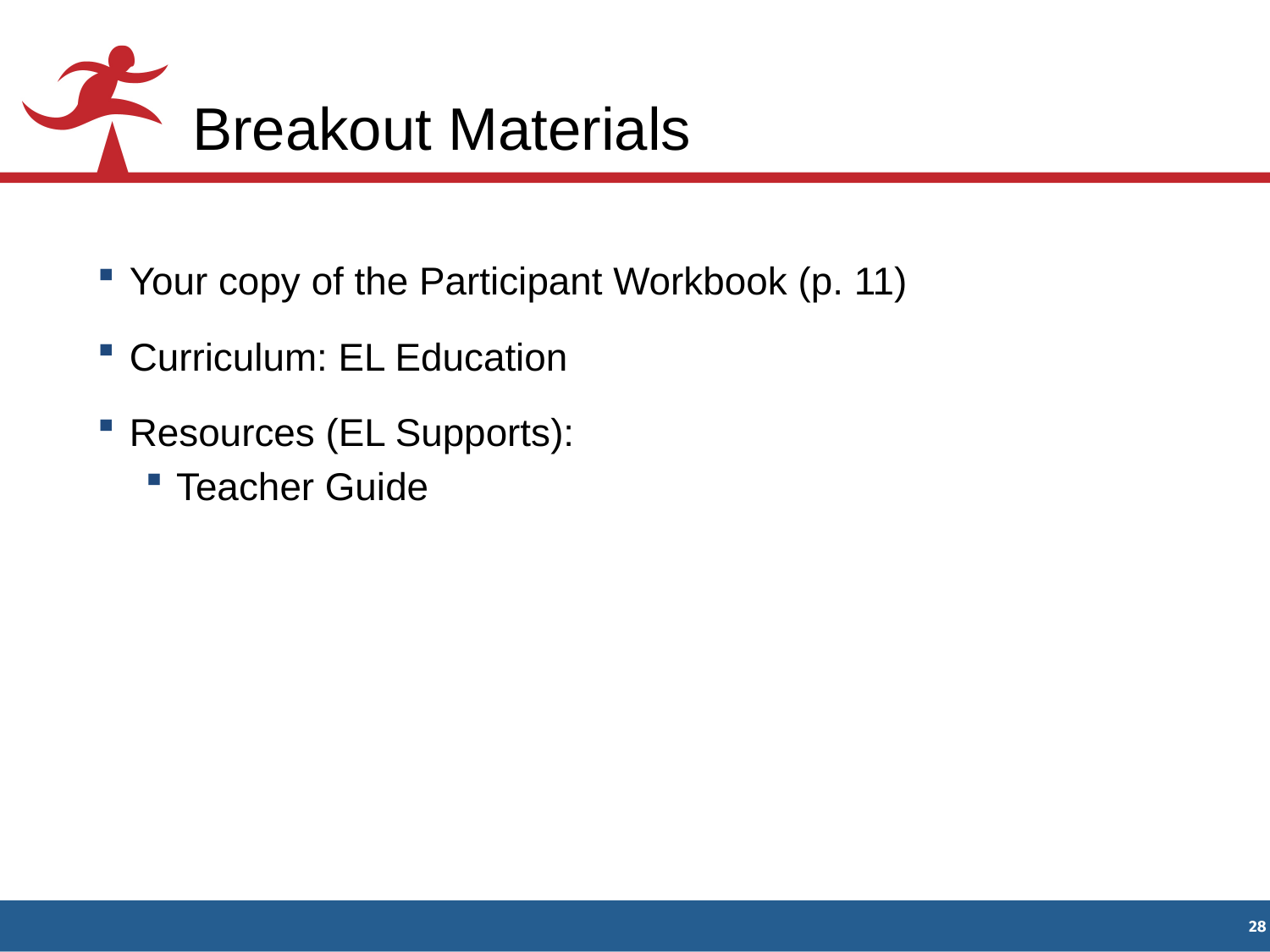

# Breakout Materials
Your copy of the Participant Workbook (p. 11)
Curriculum: EL Education
Resources (EL Supports):
Teacher Guide